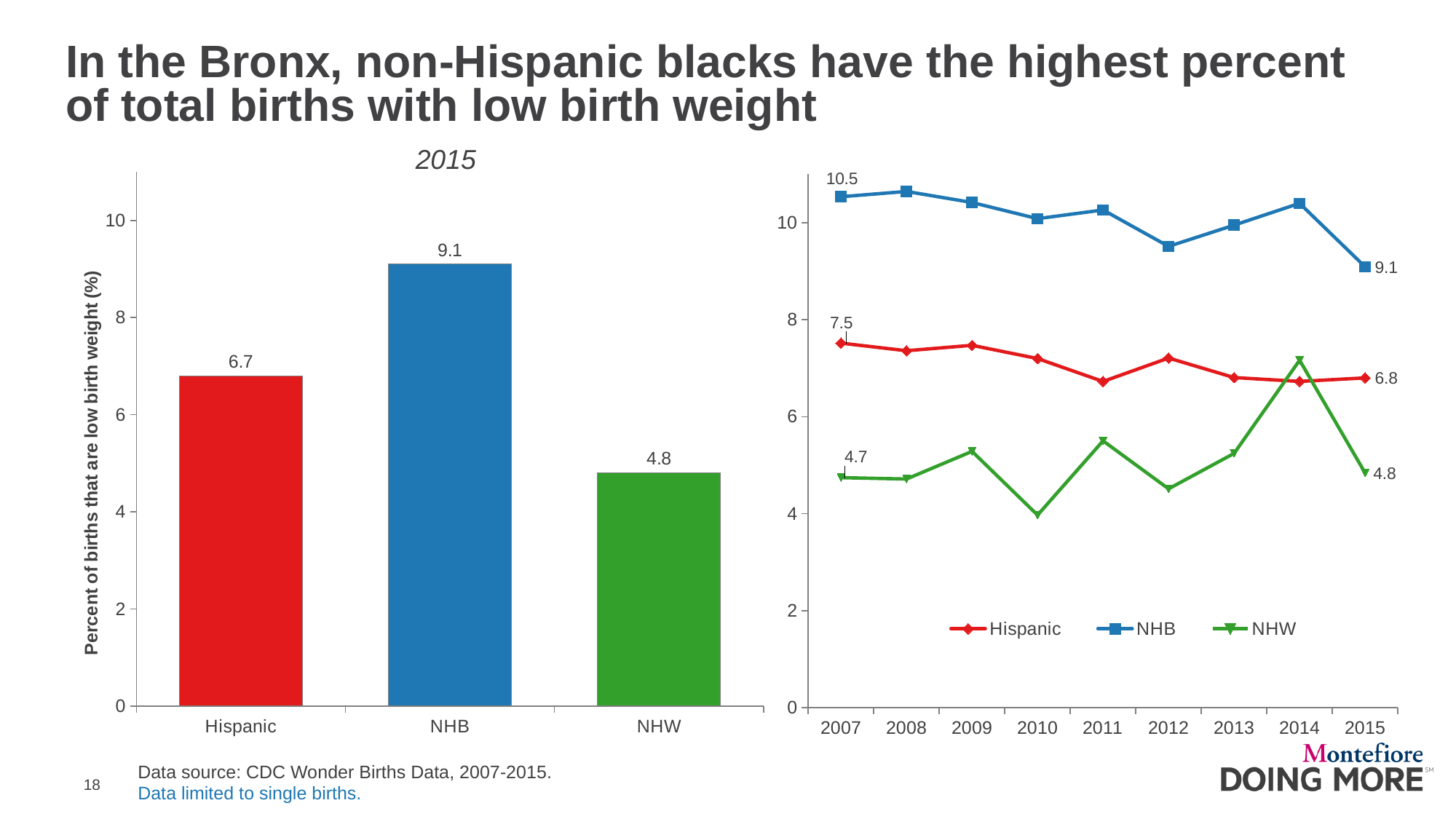

# In the Bronx, non-Hispanic blacks have the highest percent of total births with low birth weight
2015

### Chart

| Category | Hispanic | NHB | NHW |
|---|---|---|---|
| 2007 | 7.515903557684755 | 10.533122575082626 | 4.742145820983995 |
| 2008 | 7.358666874318642 | 10.642171466401853 | 4.713114754098361 |
| 2009 | 7.470380058470534 | 10.41421856639248 | 5.283505154639175 |
| 2010 | 7.197658783516571 | 10.081076946611596 | 3.969883641341547 |
| 2011 | 6.725075038533301 | 10.260815242854912 | 5.5013927576601676 |
| 2012 | 7.208550832711906 | 9.509851815665202 | 4.511834319526628 |
| 2013 | 6.805497709287797 | 9.947729500163344 | 5.241660993873383 |
| 2014 | 6.725721784776903 | 10.397672162948593 | 7.162921348314606 |
| 2015 | 6.799146000985383 | 9.08782062170885 | 4.838709677419355 |

### Chart

| Category | percent |
|---|---|
| Hispanic | 6.8 |
| NHB | 9.1 |
| NHW | 4.8 |
Data source: CDC Wonder Births Data, 2007-2015.
Data limited to single births.